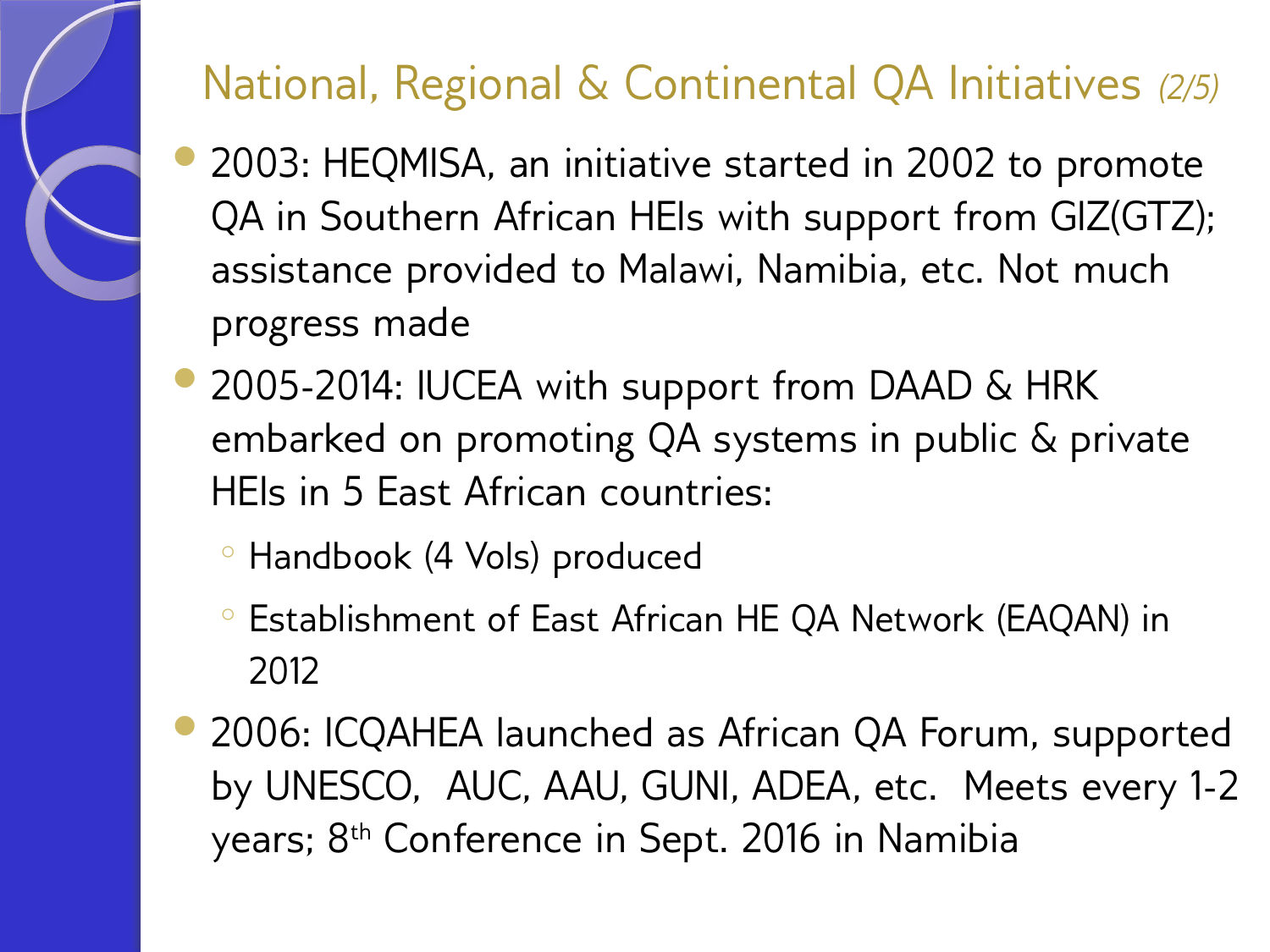

# National, Regional & Continental QA Initiatives (2/5)
2003: HEQMISA, an initiative started in 2002 to promote QA in Southern African HEIs with support from GIZ(GTZ); assistance provided to Malawi, Namibia, etc. Not much progress made
2005-2014: IUCEA with support from DAAD & HRK embarked on promoting QA systems in public & private HEIs in 5 East African countries:
Handbook (4 Vols) produced
Establishment of East African HE QA Network (EAQAN) in 2012
2006: ICQAHEA launched as African QA Forum, supported  by UNESCO,  AUC, AAU, GUNI, ADEA, etc.  Meets every 1-2 years; 8th Conference in Sept. 2016 in Namibia